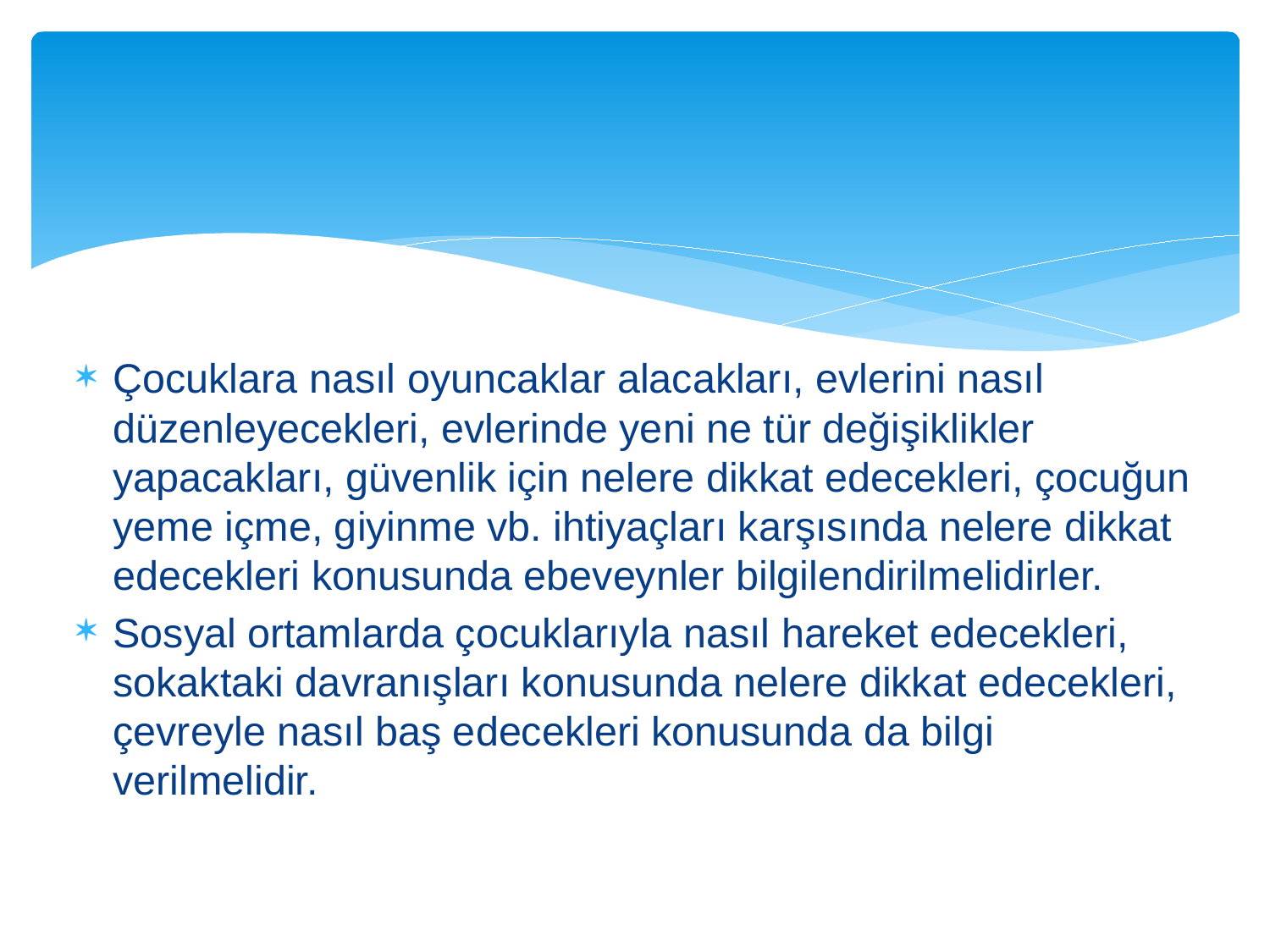

#
Çocuklara nasıl oyuncaklar alacakları, evlerini nasıl düzenleyecekleri, evlerinde yeni ne tür değişiklikler yapacakları, güvenlik için nelere dikkat edecekleri, çocuğun yeme içme, giyinme vb. ihtiyaçları karşısında nelere dikkat edecekleri konusunda ebeveynler bilgilendirilmelidirler.
Sosyal ortamlarda çocuklarıyla nasıl hareket edecekleri, sokaktaki davranışları konusunda nelere dikkat edecekleri, çevreyle nasıl baş edecekleri konusunda da bilgi verilmelidir.